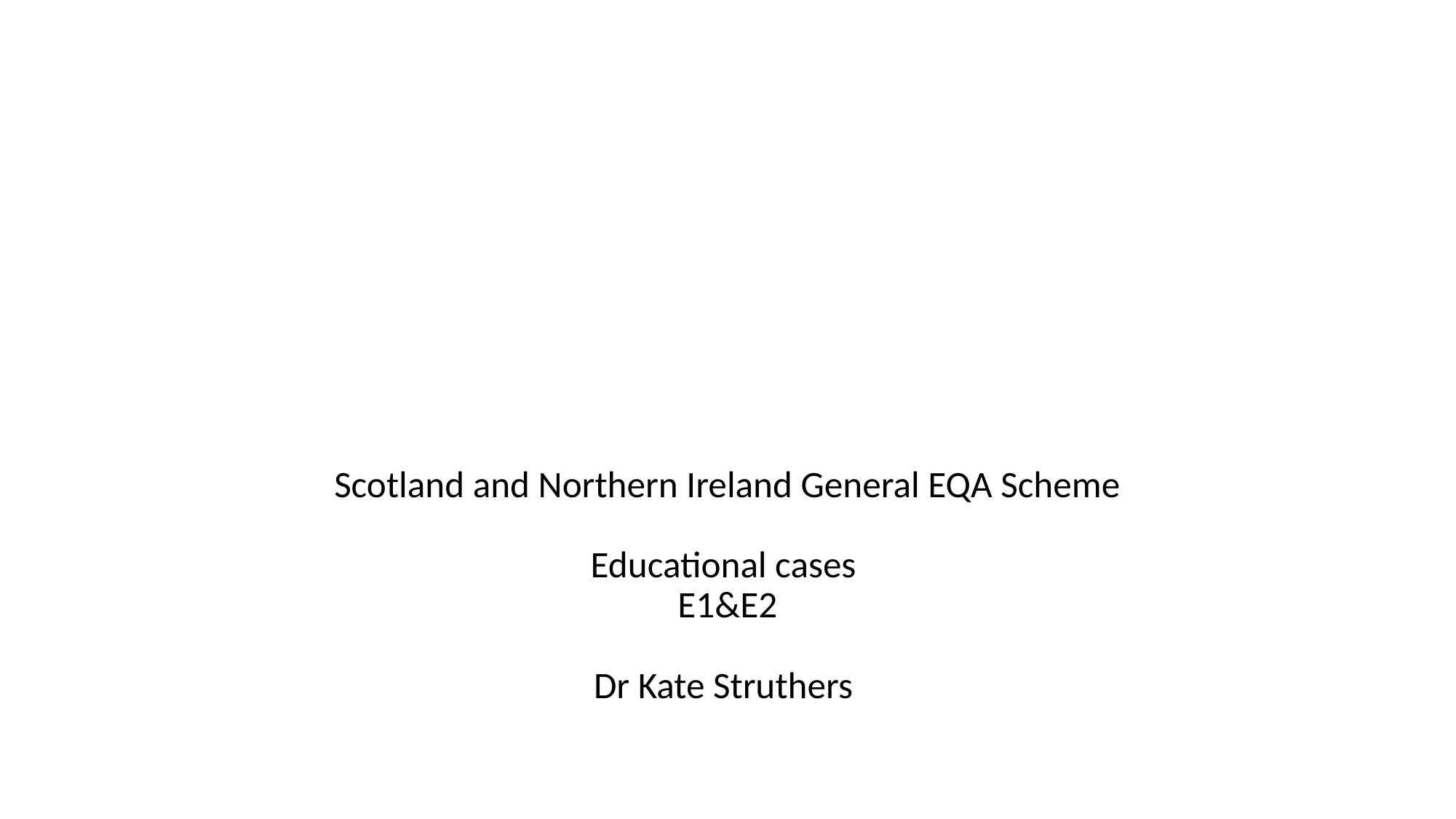

# Scotland and Northern Ireland General EQA Scheme Educational cases E1&E2 Dr Kate Struthers